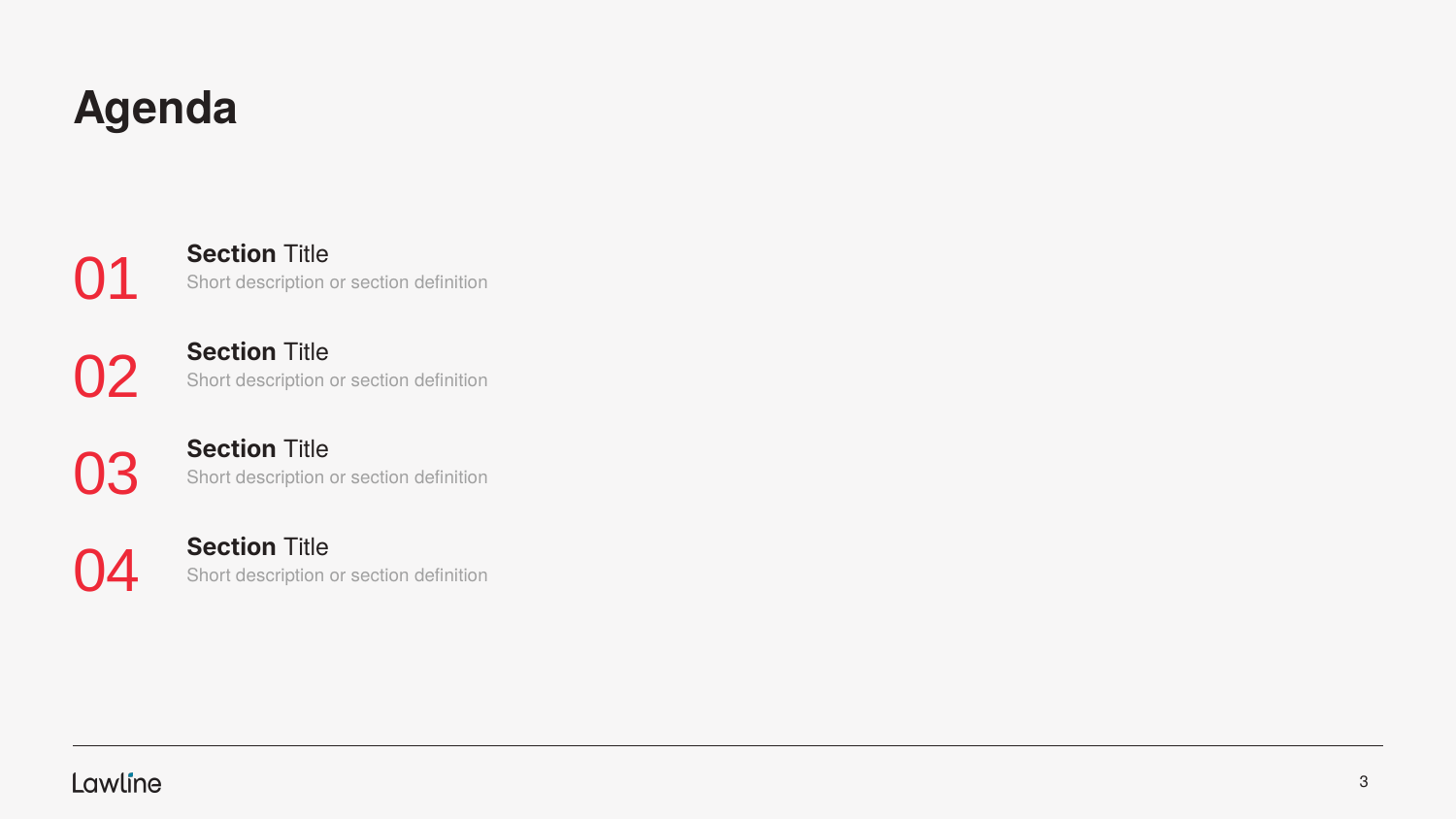

# Agenda
01

Section Title
Short description or section definition
02

Section Title
Short description or section definition
03

Section Title
Short description or section definition
04

Section Title
Short description or section definition
3